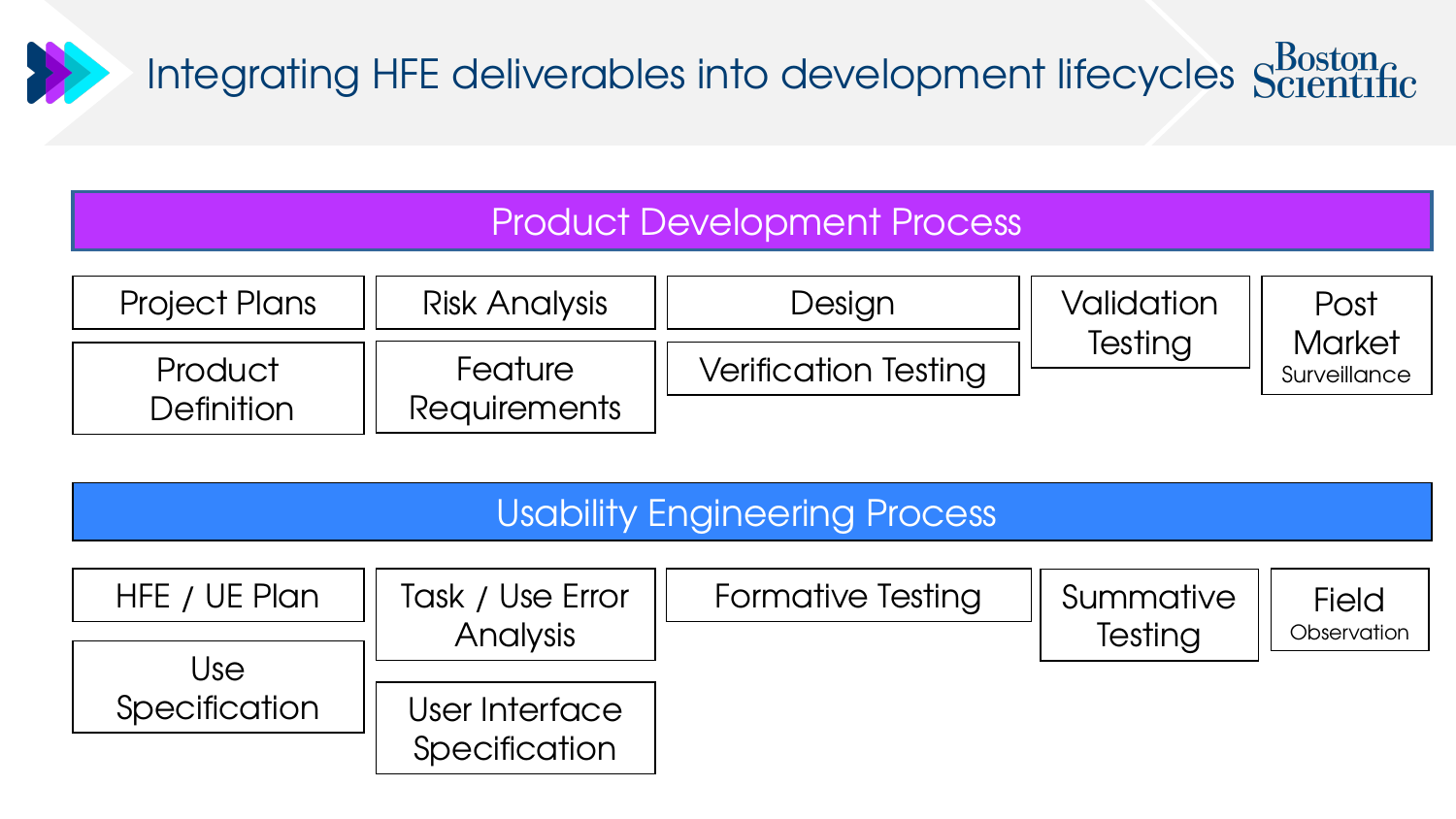

# Integrating HFE deliverables into development lifecycles
 Product Development Process
Project Plans
Risk Analysis
Design
Validation Testing
Post Market Surveillance
Feature Requirements
Verification Testing
Product
 Definition
Usability Engineering Process
HFE / UE Plan
Task / Use Error Analysis
Field Observation
Formative Testing
Summative Testing
User Interface Specification
Use Specification